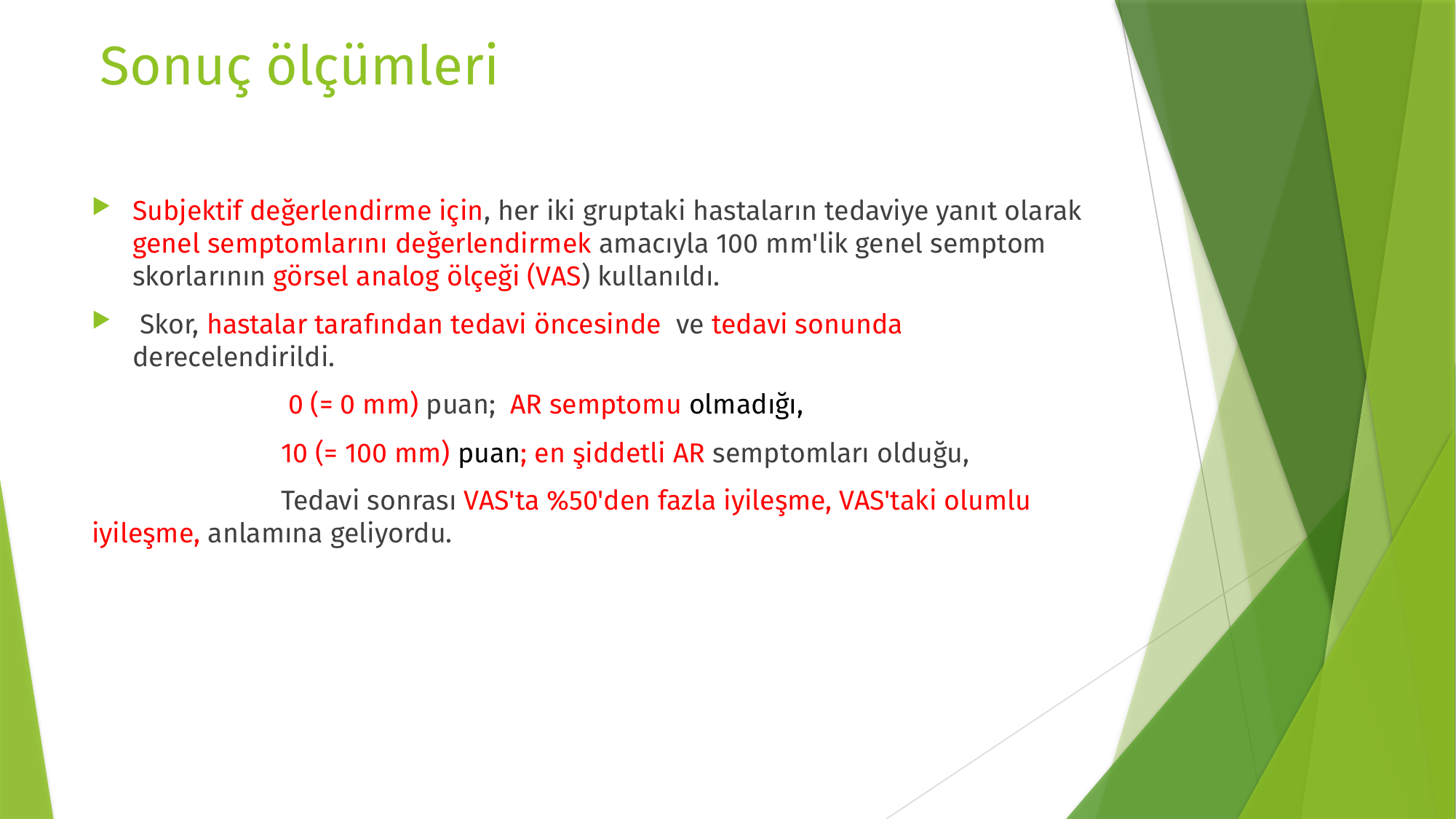

# Sonuç ölçümleri

Subjektif değerlendirme için, her iki gruptaki hastaların tedaviye yanıt olarak genel semptomlarını değerlendirmek amacıyla 100 mm'lik genel semptom skorlarının görsel analog ölçeği (VAS) kullanıldı.
 Skor, hastalar tarafından tedavi öncesinde  ve tedavi sonunda  derecelendirildi.
                           0 (= 0 mm) puan;  AR semptomu olmadığı,
                          10 (= 100 mm) puan; en şiddetli AR semptomları olduğu,
                          Tedavi sonrası VAS'ta %50'den fazla iyileşme, VAS'taki olumlu iyileşme, anlamına geliyordu.